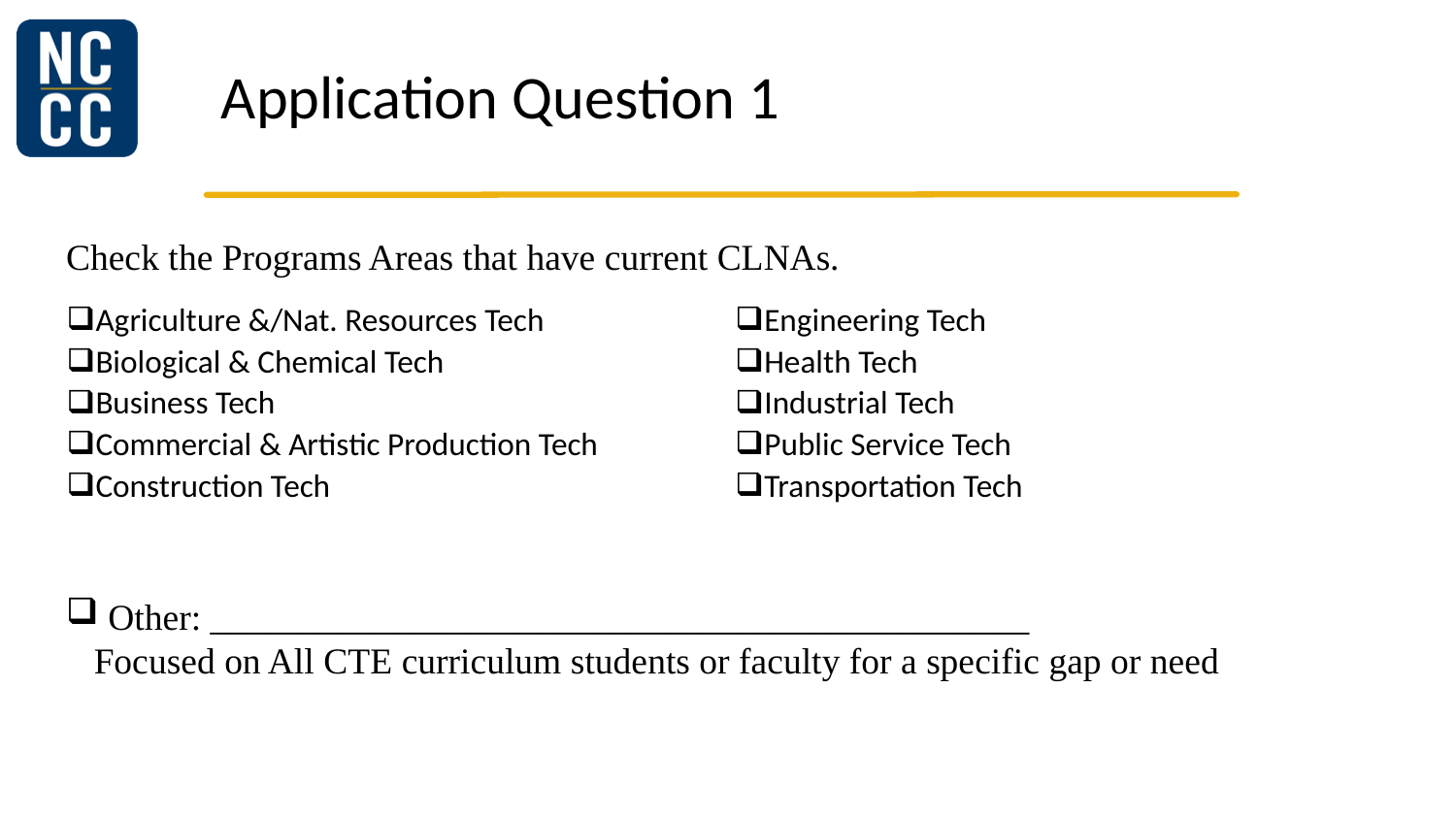

# Application Question 1
Check the Programs Areas that have current CLNAs.

 Other: _____________________________________________
Focused on All CTE curriculum students or faculty for a specific gap or need
| Agriculture &/Nat. Resources Tech Biological & Chemical Tech Business Tech Commercial & Artistic Production Tech Construction Tech | Engineering Tech Health Tech Industrial Tech Public Service Tech  Transportation Tech |
| --- | --- |